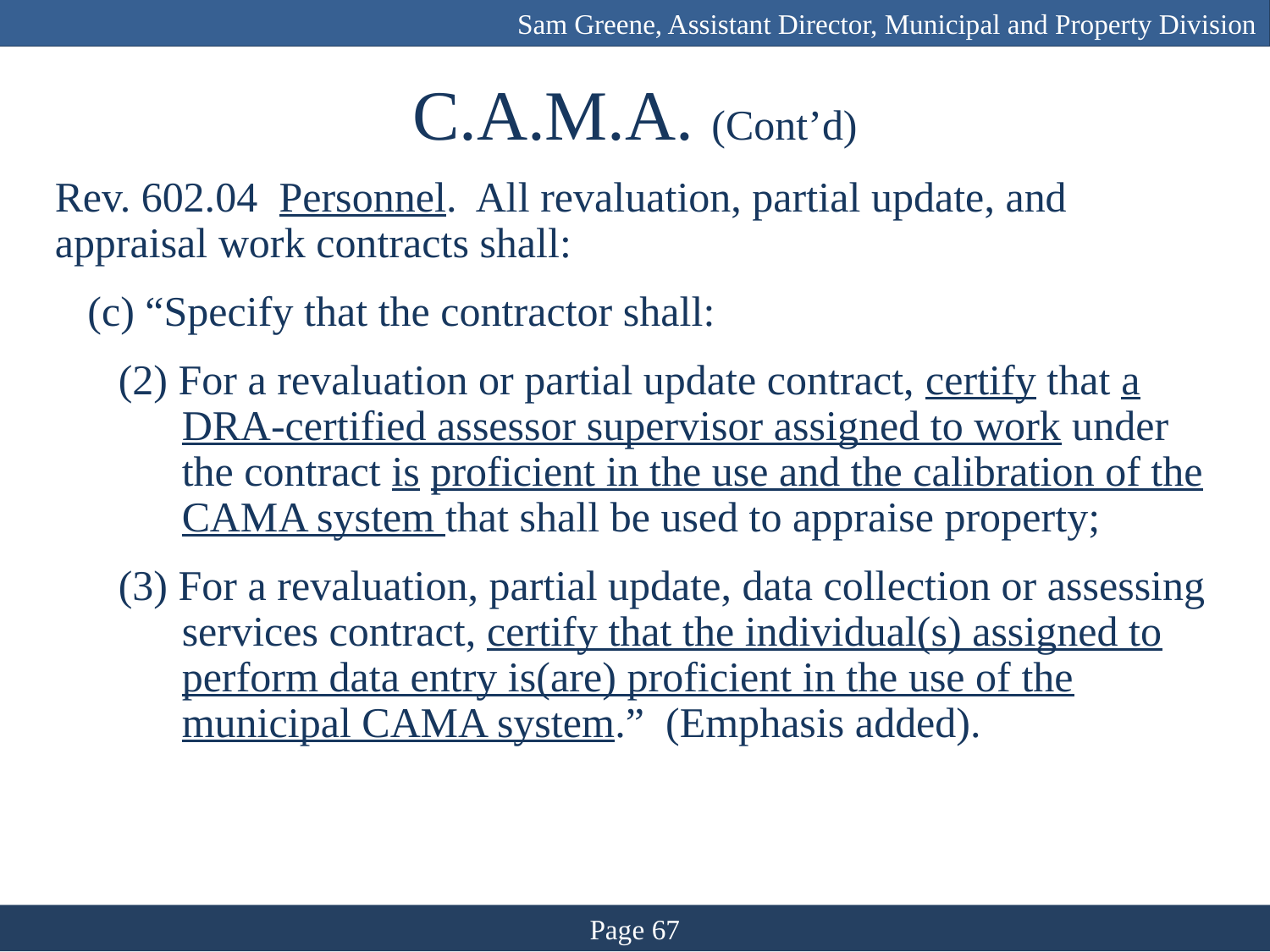

Sam Greene, Assistant Director, Municipal and Property Division
# C.A.M.A. (Cont’d)
Rev. 602.04  Personnel.  All revaluation, partial update, and appraisal work contracts shall:

	(c) “Specify that the contractor shall:

(2) For a revaluation or partial update contract, certify that a DRA-certified assessor supervisor assigned to work under the contract is proficient in the use and the calibration of the CAMA system that shall be used to appraise property;

(3) For a revaluation, partial update, data collection or assessing services contract, certify that the individual(s) assigned to perform data entry is(are) proficient in the use of the municipal CAMA system.”  (Emphasis added).

Page 67